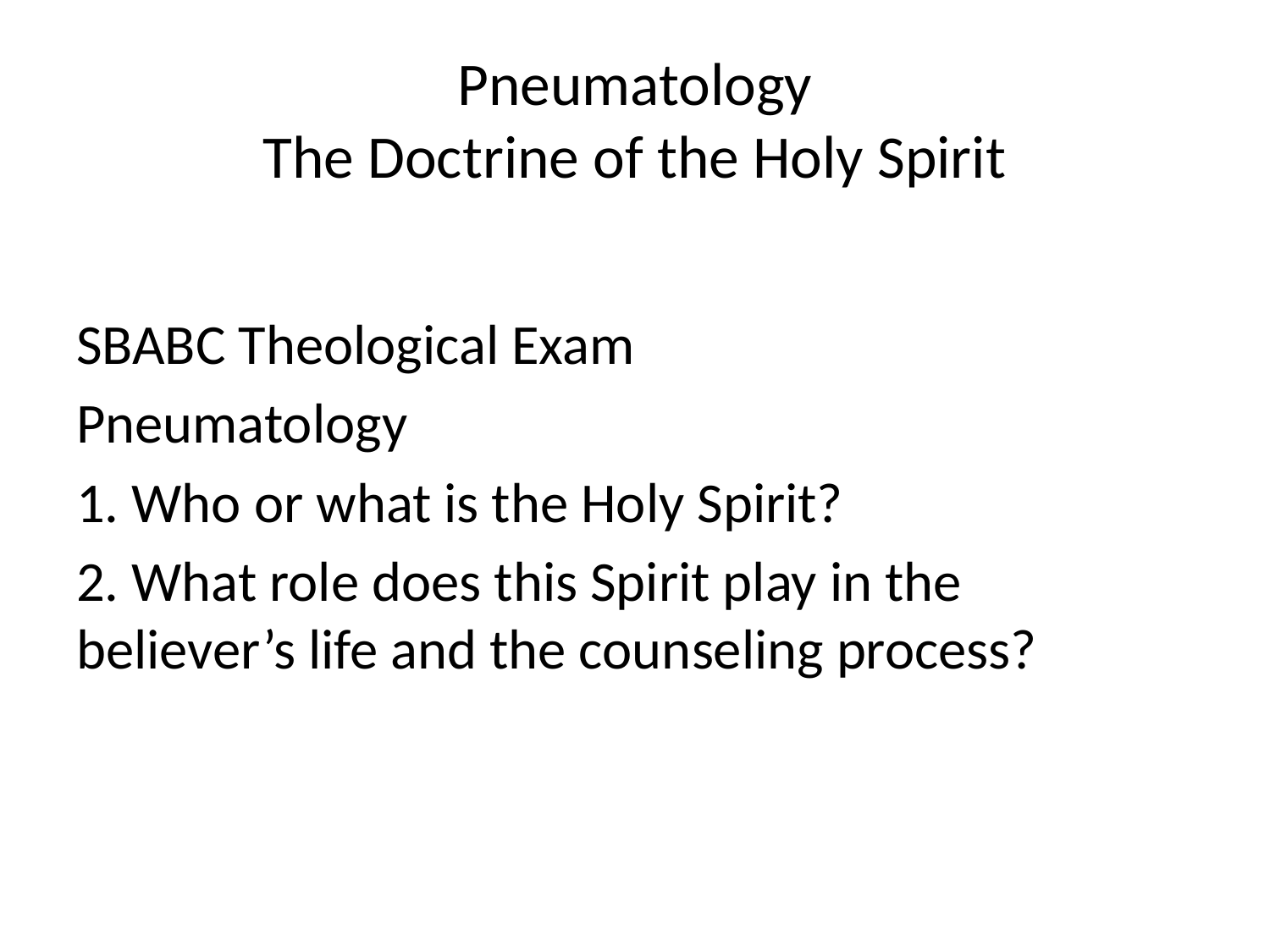

# Pneumatology The Doctrine of the Holy Spirit

SBABC Theological Exam
Pneumatology
1. Who or what is the Holy Spirit?
2. What role does this Spirit play in the believer’s life and the counseling process?